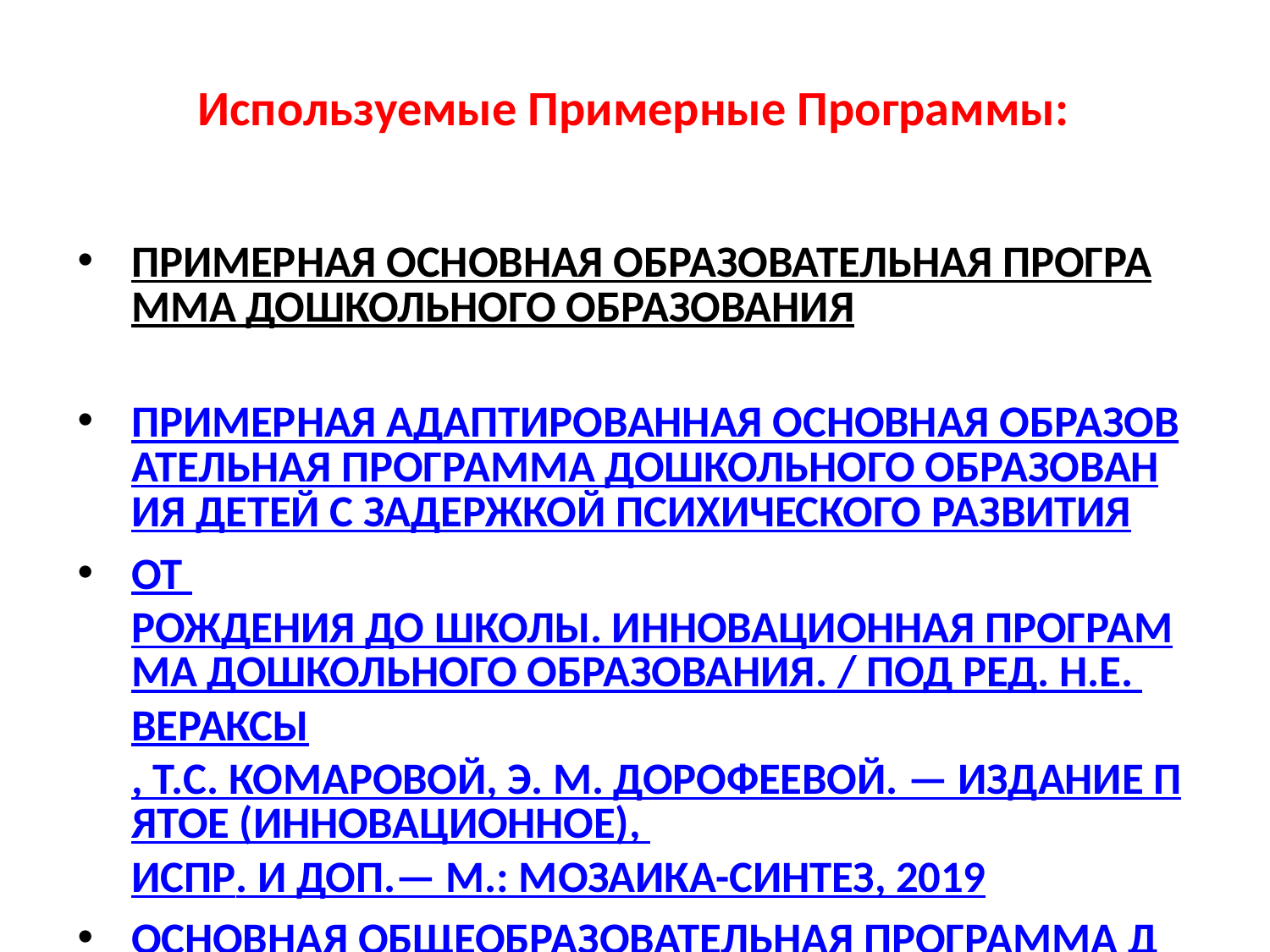

# Используемые Примерные Программы:
ПРИМЕРНАЯ ОСНОВНАЯ ОБРАЗОВАТЕЛЬНАЯ ПРОГРАММА ДОШКОЛЬНОГО ОБРАЗОВАНИЯ
ПРИМЕРНАЯ АДАПТИРОВАННАЯ ОСНОВНАЯ ОБРАЗОВАТЕЛЬНАЯ ПРОГРАММА ДОШКОЛЬНОГО ОБРАЗОВАНИЯ ДЕТЕЙ С ЗАДЕРЖКОЙ ПСИХИЧЕСКОГО РАЗВИТИЯ
ОТ РОЖДЕНИЯ ДО ШКОЛЫ. Инновационная программа дошкольного образования. / Под ред. Н.Е. Вераксы, Т.С. Комаровой, Э. М. Дорофеевой. — Издание пятое (инновационное), испр. и доп.— М.: МОЗАИКА-СИНТЕЗ, 2019
Основная общеобразовательная программа Дошкольного образования мкдоу детский сад № 4 «скворушка» на 2019-2020 уч.г